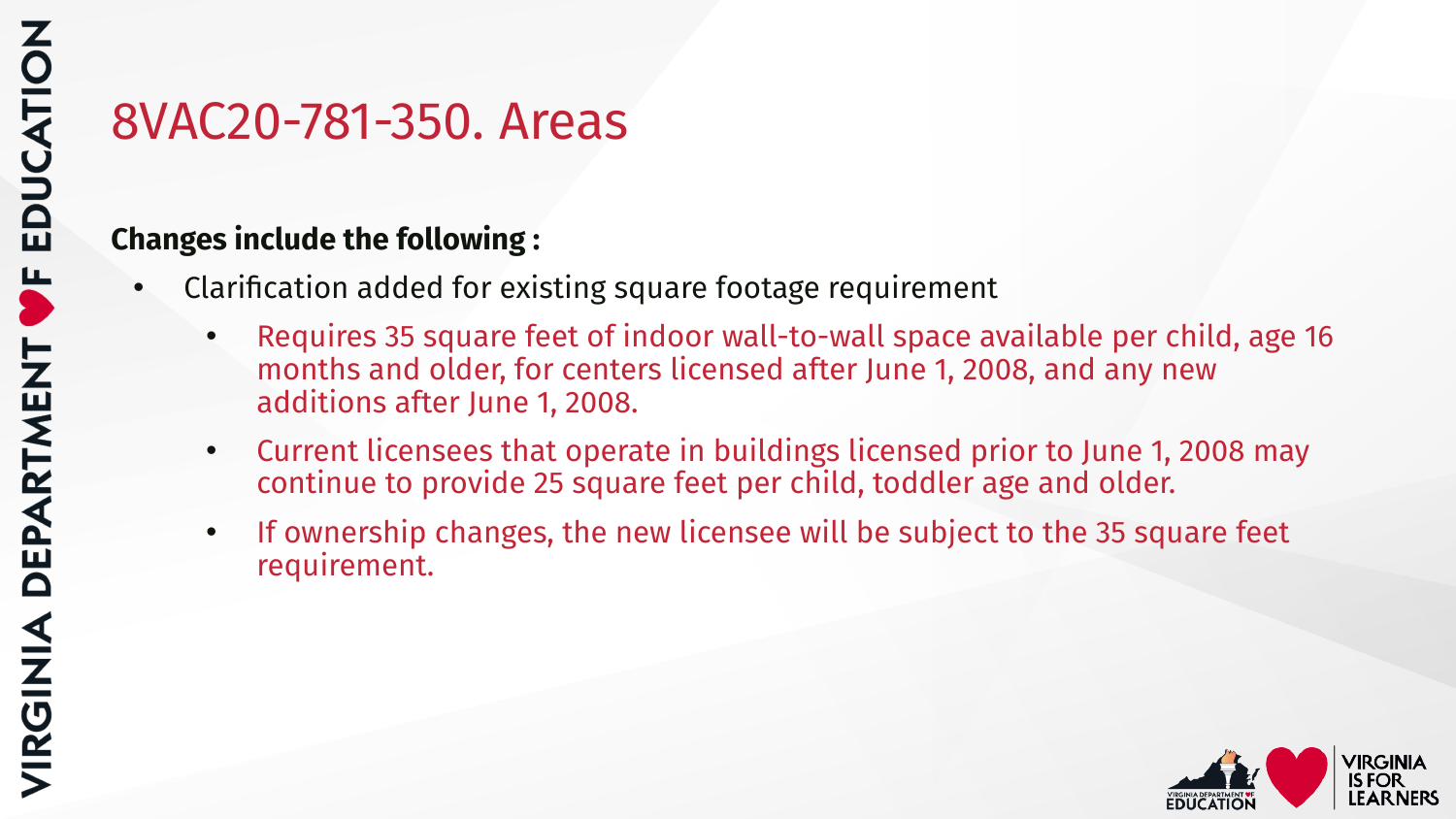

# 8VAC20-781-350. Areas
Changes include the following :
Clarification added for existing square footage requirement
Requires 35 square feet of indoor wall-to-wall space available per child, age 16 months and older, for centers licensed after June 1, 2008, and any new additions after June 1, 2008.
Current licensees that operate in buildings licensed prior to June 1, 2008 may continue to provide 25 square feet per child, toddler age and older.
If ownership changes, the new licensee will be subject to the 35 square feet requirement.